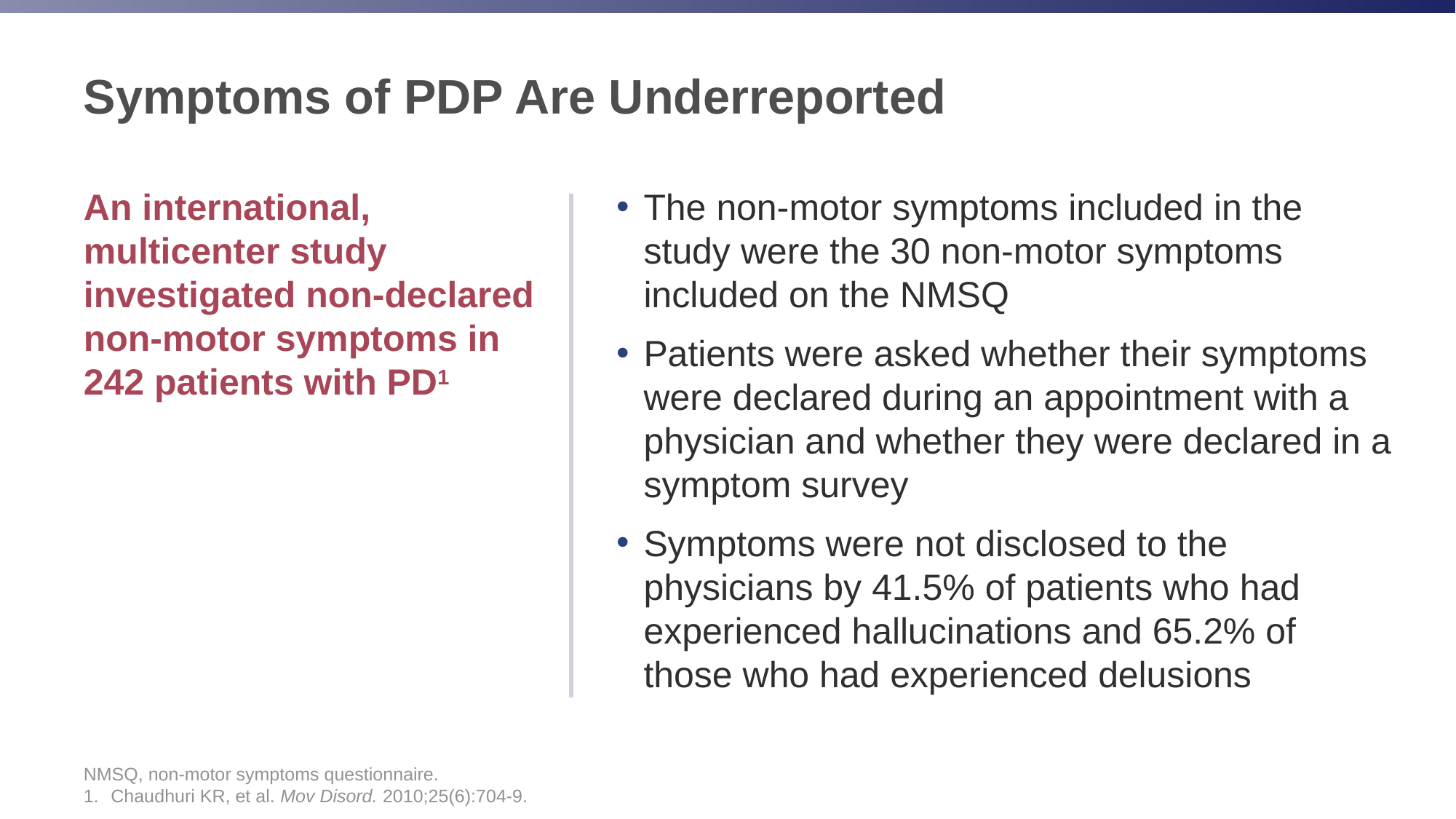

# Symptoms of PDP Are Underreported
An international, multicenter study investigated non-declared non-motor symptoms in 242 patients with PD1
The non-motor symptoms included in the study were the 30 non-motor symptoms included on the NMSQ
Patients were asked whether their symptoms were declared during an appointment with a physician and whether they were declared in a symptom survey
Symptoms were not disclosed to the physicians by 41.5% of patients who had experienced hallucinations and 65.2% of those who had experienced delusions
NMSQ, non-motor symptoms questionnaire.
Chaudhuri KR, et al. Mov Disord. 2010;25(6):704-9.